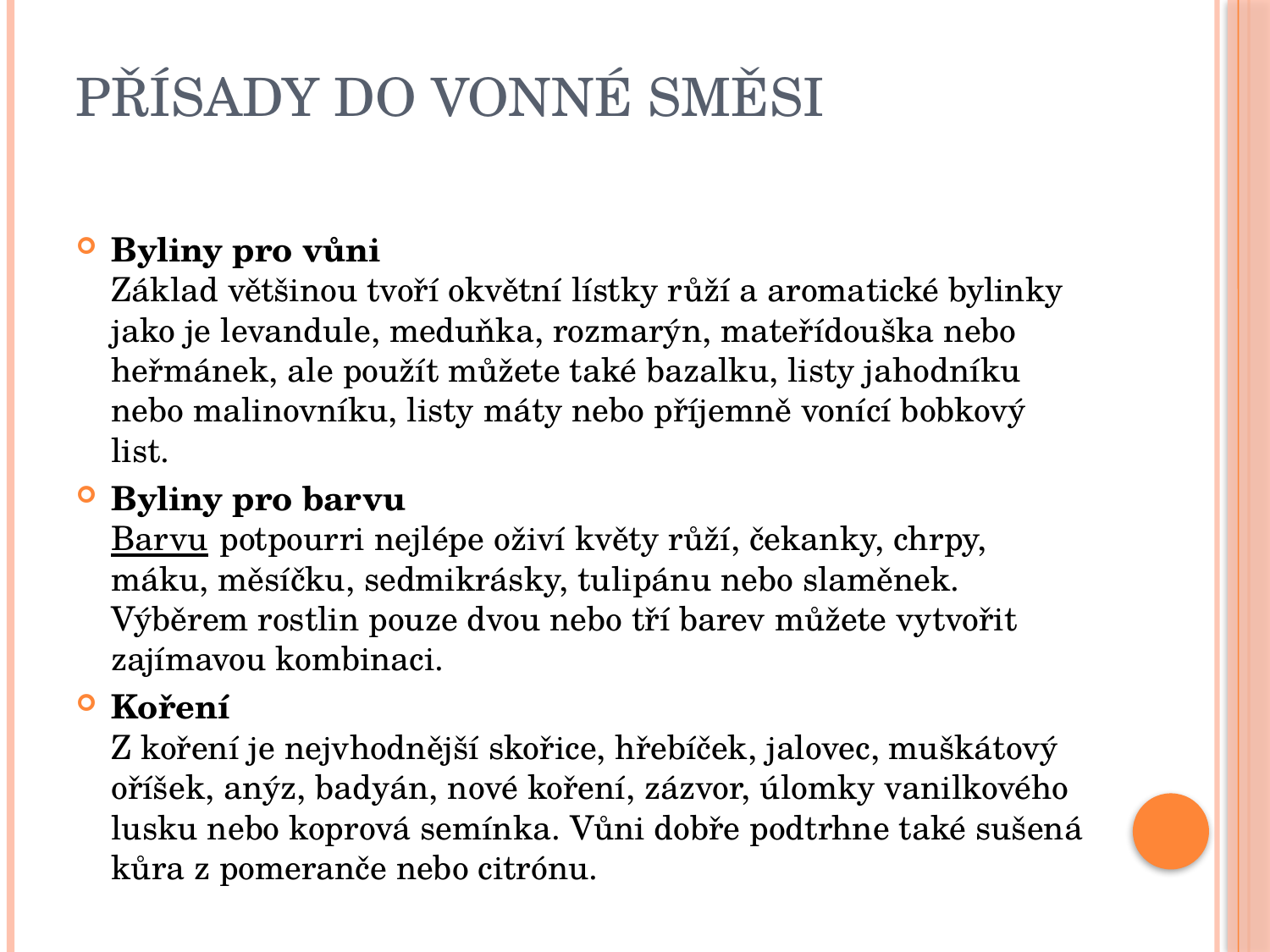

# Přísady do vonné směsi
Byliny pro vůni
Základ většinou tvoří okvětní lístky růží a aromatické bylinky jako je levandule, meduňka, rozmarýn, mateřídouška nebo heřmánek, ale použít můžete také bazalku, listy jahodníku nebo malinovníku, listy máty nebo příjemně vonící bobkový list.
Byliny pro barvu
Barvu potpourri nejlépe oživí květy růží, čekanky, chrpy, máku, měsíčku, sedmikrásky, tulipánu nebo slaměnek. Výběrem rostlin pouze dvou nebo tří barev můžete vytvořit zajímavou kombinaci.
Koření
Z koření je nejvhodnější skořice, hřebíček, jalovec, muškátový oříšek, anýz, badyán, nové koření, zázvor, úlomky vanilkového lusku nebo koprová semínka. Vůni dobře podtrhne také sušená kůra z pomeranče nebo citrónu.